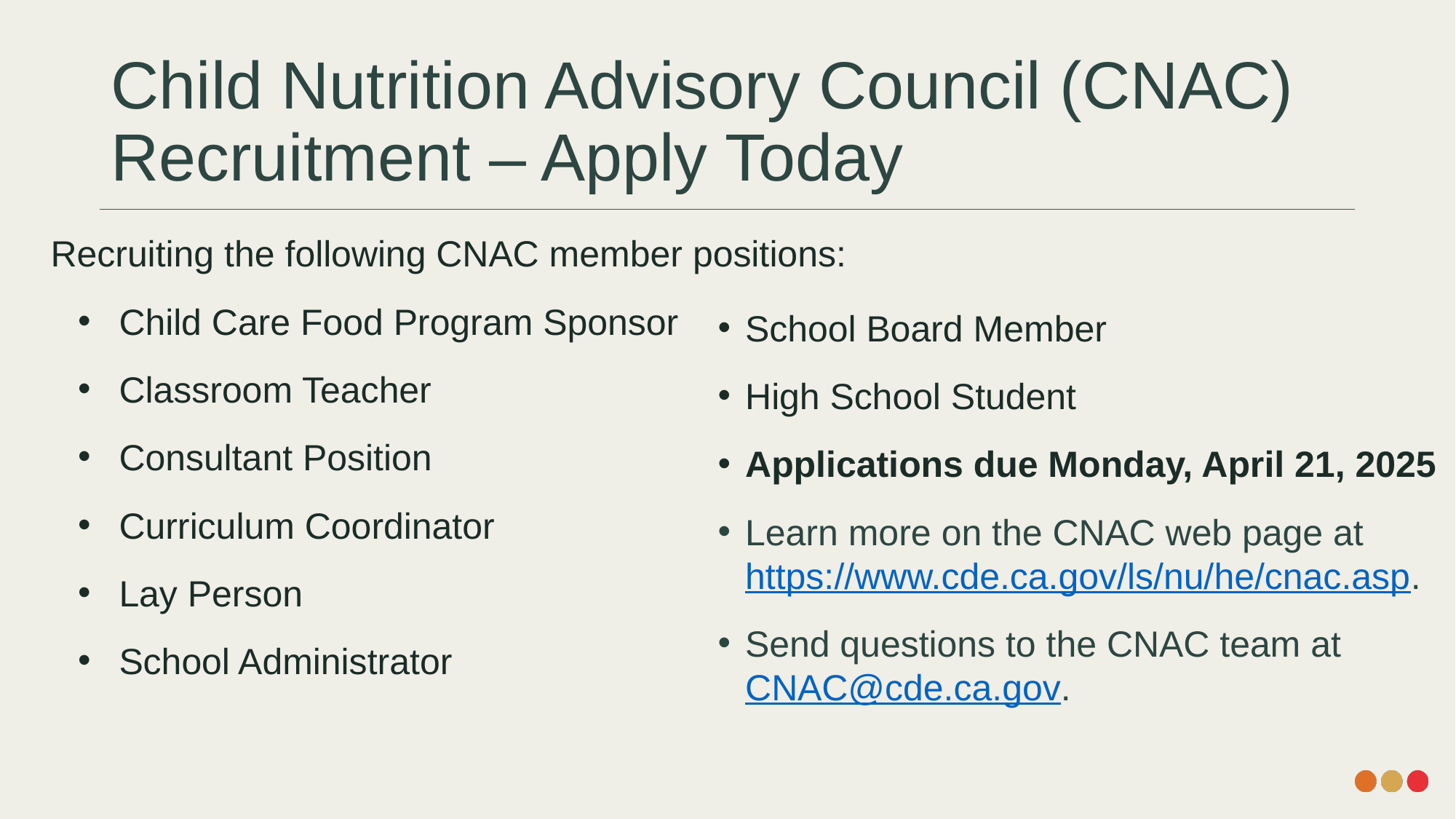

# Child Nutrition Advisory Council (CNAC) Recruitment – Apply Today
Recruiting the following CNAC member positions:
Child Care Food Program Sponsor
Classroom Teacher
Consultant Position
Curriculum Coordinator
Lay Person
School Administrator

School Board Member
High School Student
Applications due Monday, April 21, 2025
Learn more on the CNAC web page at https://www.cde.ca.gov/ls/nu/he/cnac.asp.
Send questions to the CNAC team at CNAC@cde.ca.gov.